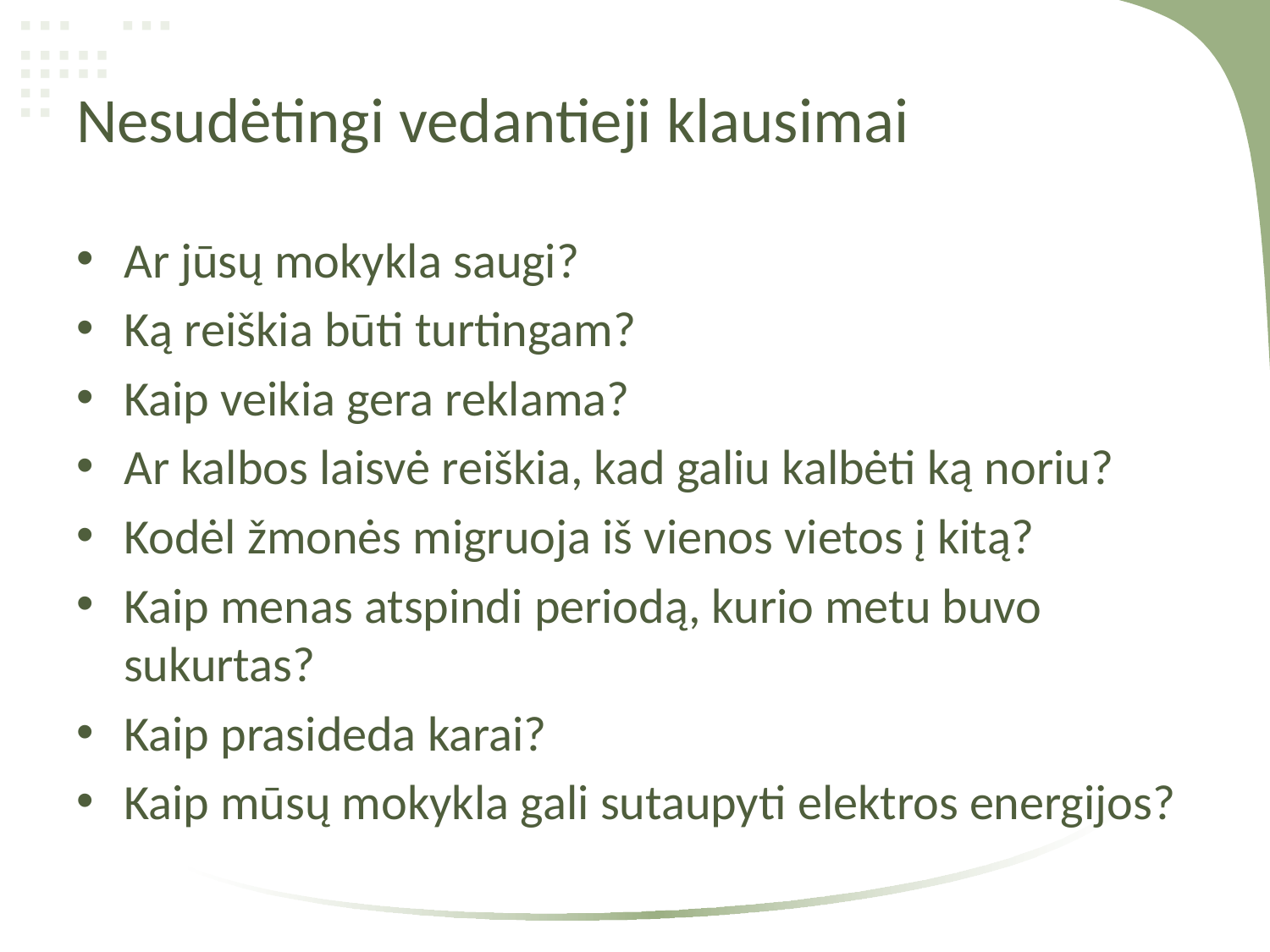

# Nesudėtingi vedantieji klausimai
Ar jūsų mokykla saugi?
Ką reiškia būti turtingam?
Kaip veikia gera reklama?
Ar kalbos laisvė reiškia, kad galiu kalbėti ką noriu?
Kodėl žmonės migruoja iš vienos vietos į kitą?
Kaip menas atspindi periodą, kurio metu buvo sukurtas?
Kaip prasideda karai?
Kaip mūsų mokykla gali sutaupyti elektros energijos?